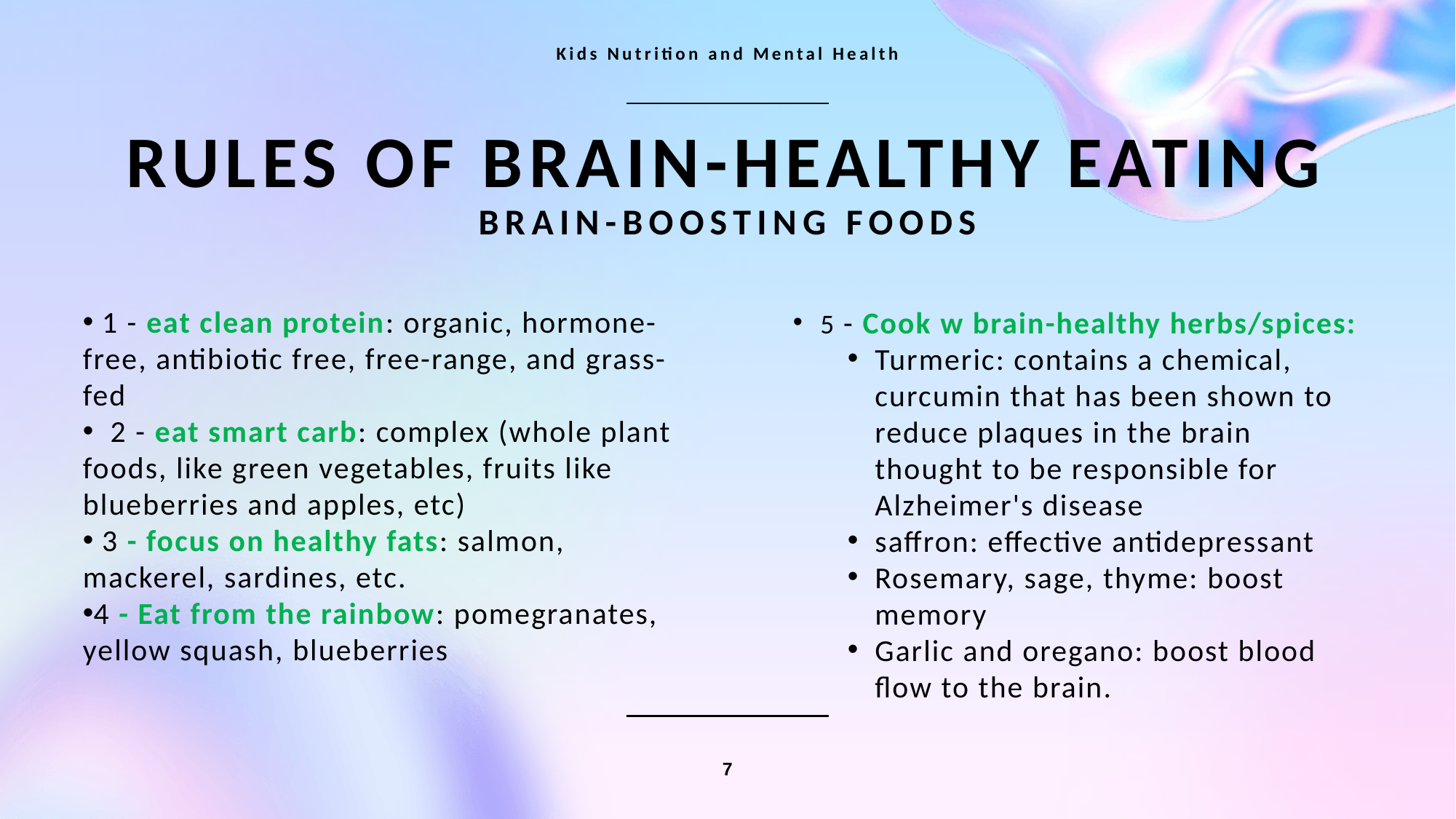

Kids Nutrition and Mental Health
# rules of brain-healthy eating Brain-Boosting Foods

5 - Cook w brain-healthy herbs/spices:
Turmeric: contains a chemical, curcumin that has been shown to reduce plaques in the brain thought to be responsible for Alzheimer's disease
saffron: effective antidepressant
Rosemary, sage, thyme: boost memory
Garlic and oregano: boost blood flow to the brain.

 1 - eat clean protein: organic, hormone-free, antibiotic free, free-range, and grass-fed
  2 - eat smart carb: complex (whole plant foods, like green vegetables, fruits like blueberries and apples, etc)
 3 - focus on healthy fats: salmon, mackerel, sardines, etc.
4 - Eat from the rainbow: pomegranates, yellow squash, blueberries

7